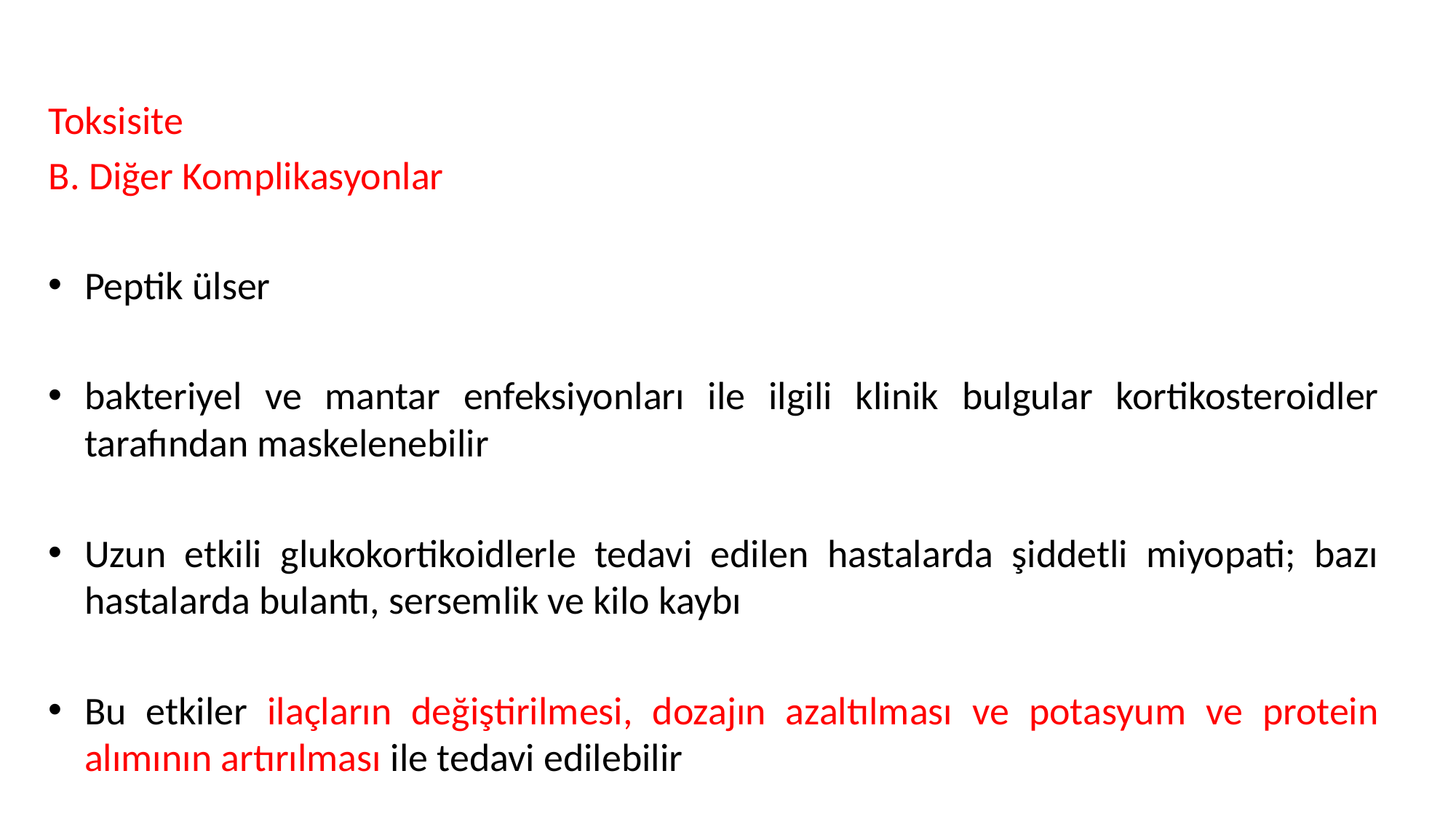

Toksisite
B. Diğer Komplikasyonlar

Peptik ülser

bakteriyel ve mantar enfeksiyonları ile ilgili klinik bulgular kortikosteroidler tarafından maskelenebilir

Uzun etkili glukokortikoidlerle tedavi edilen hastalarda şiddetli miyopati; bazı hastalarda bulantı, sersemlik ve kilo kaybı

Bu etkiler ilaçların değiştirilmesi, dozajın azaltılması ve potasyum ve protein alımının artırılması ile tedavi edilebilir